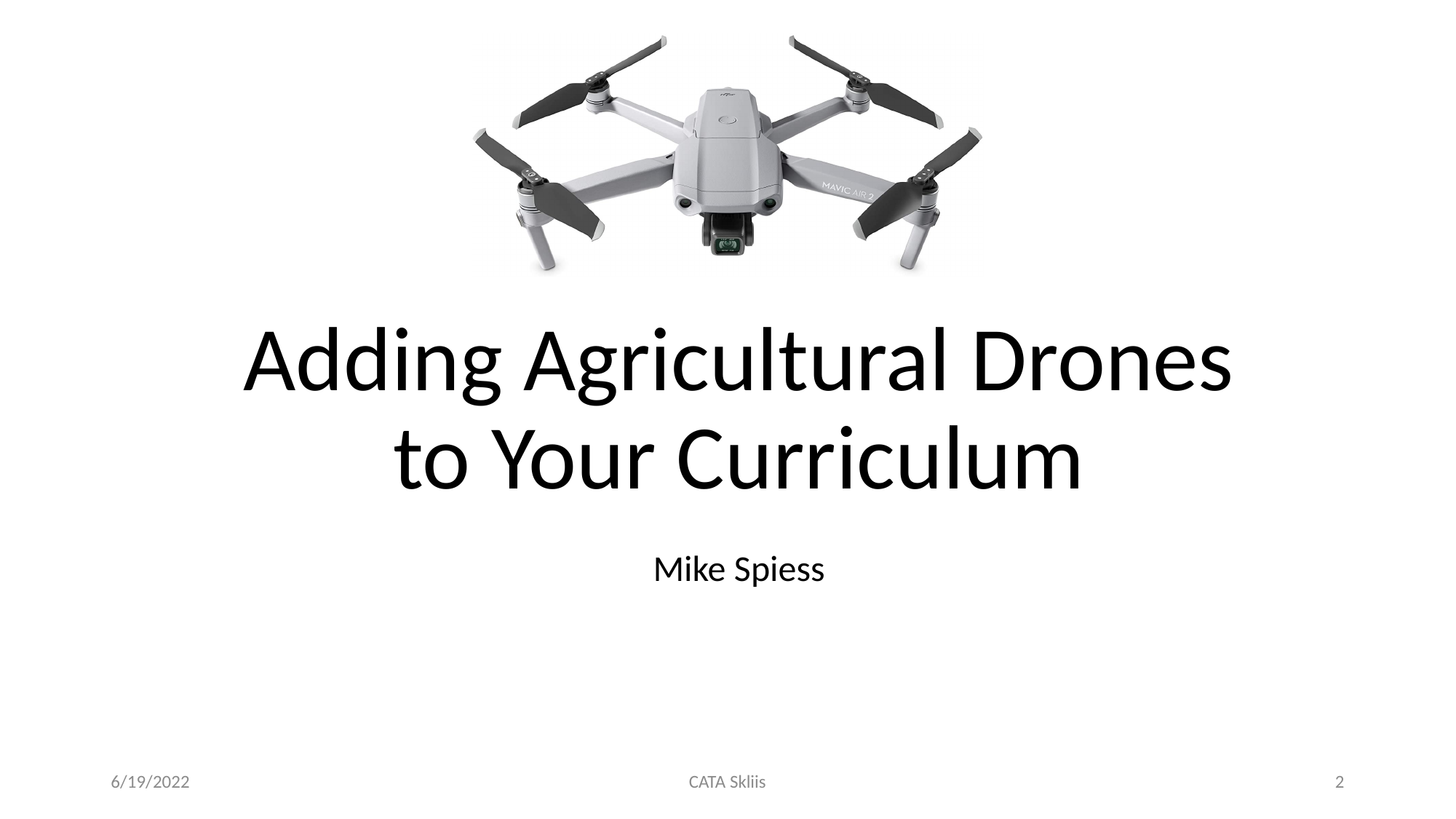

# Adding Agricultural Drones to Your Curriculum
Mike Spiess
6/19/2022
CATA Skliis
2